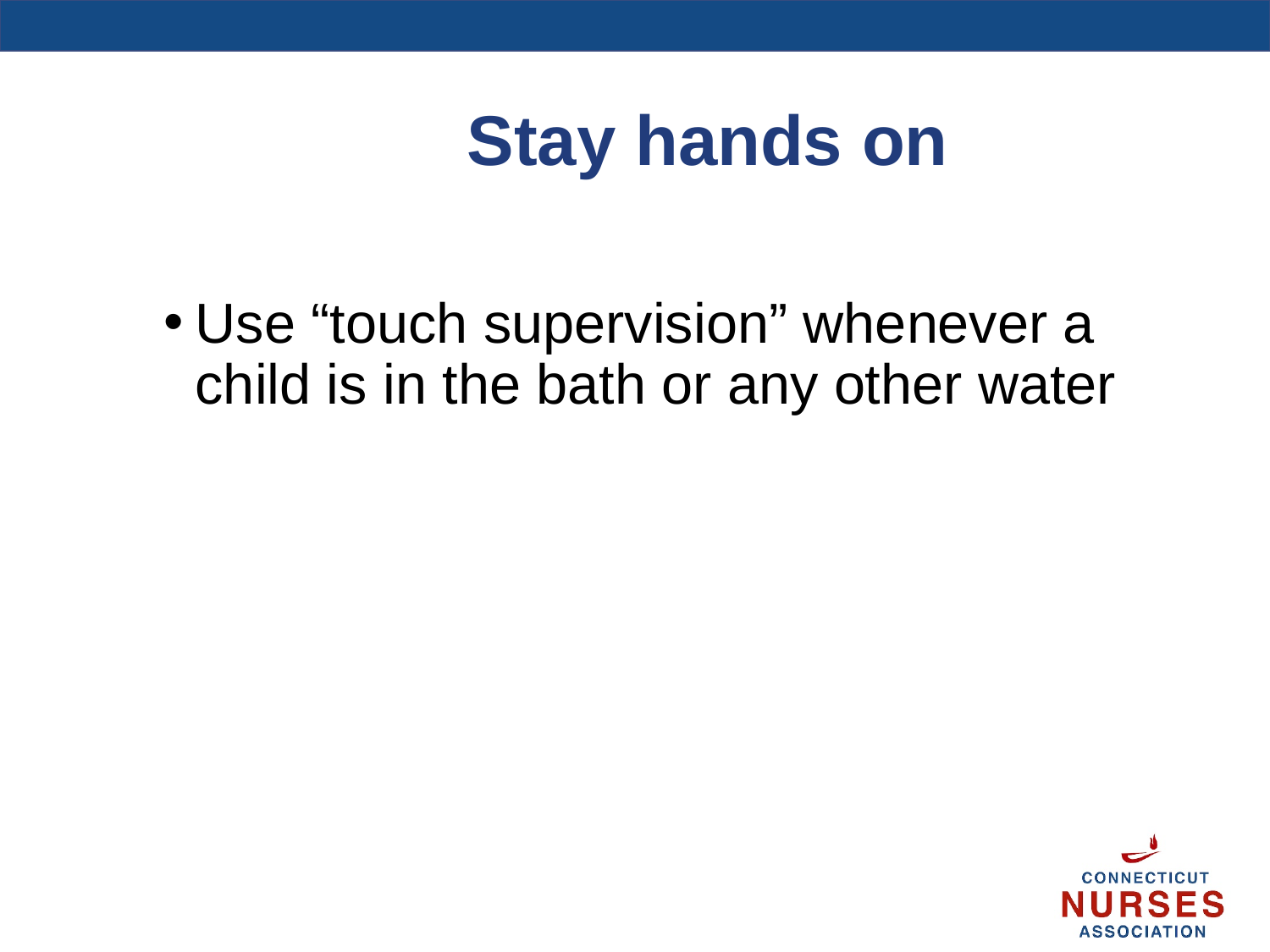

# Stay hands on

Use “touch supervision” whenever a child is in the bath or any other water